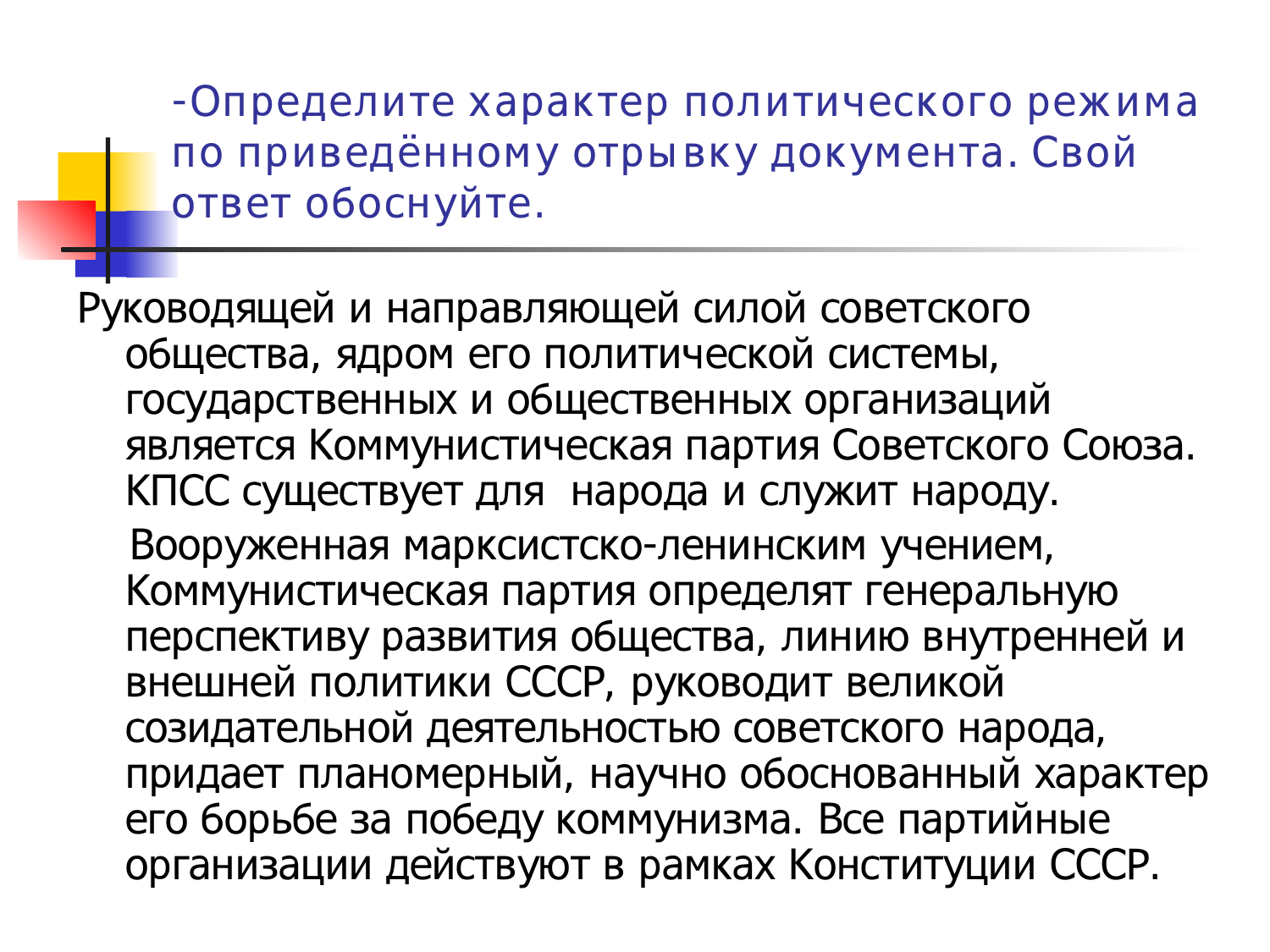

# -Определите характер политического режима по приведённому отрывку документа. Свой ответ обоснуйте.
Руководящей и направляющей силой советского общества, ядром его политической системы, государственных и общественных организаций является Коммунистическая партия Советского Союза. КПСС существует для  народа и служит народу.
    Вооруженная марксистско-ленинским учением, Коммунистическая партия определят генеральную перспективу развития общества, линию внутренней и внешней политики СССР, руководит великой созидательной деятельностью советского народа, придает планомерный, научно обоснованный характер его борьбе за победу коммунизма. Все партийные организации действуют в рамках Конституции СССР.